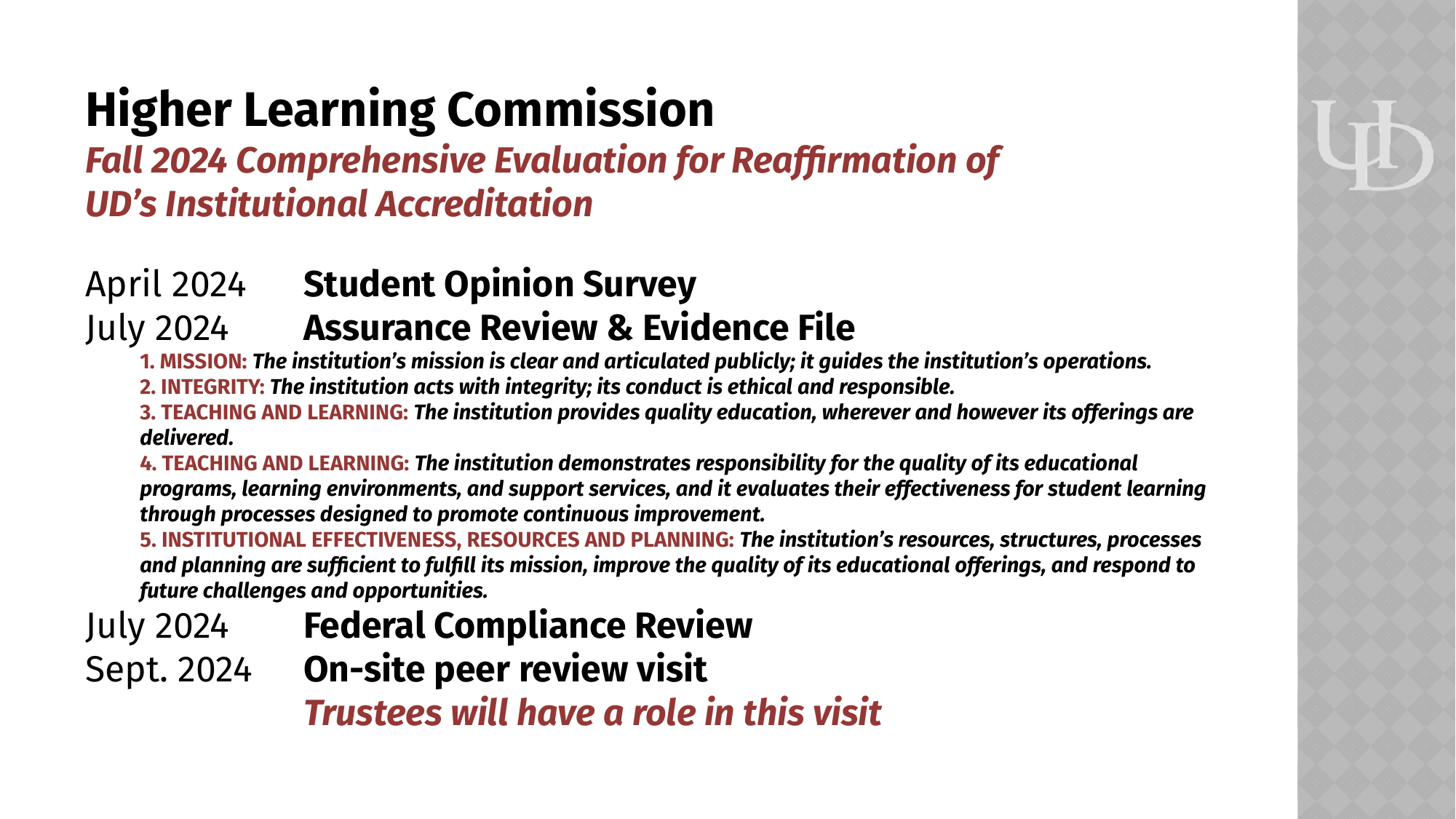

Higher Learning Commission
Fall 2024 Comprehensive Evaluation for Reaffirmation of
UD’s Institutional Accreditation

April 2024	Student Opinion Survey
July 2024	Assurance Review & Evidence File
1. Mission: The institution’s mission is clear and articulated publicly; it guides the institution’s operations.
2. Integrity: The institution acts with integrity; its conduct is ethical and responsible.
3. Teaching and Learning: The institution provides quality education, wherever and however its offerings are delivered.
4. Teaching and Learning: The institution demonstrates responsibility for the quality of its educational programs, learning environments, and support services, and it evaluates their effectiveness for student learning through processes designed to promote continuous improvement.
5. Institutional Effectiveness, Resources and Planning: The institution’s resources, structures, processes and planning are sufficient to fulfill its mission, improve the quality of its educational offerings, and respond to future challenges and opportunities.
July 2024	Federal Compliance Review
Sept. 2024	On-site peer review visit
		Trustees will have a role in this visit